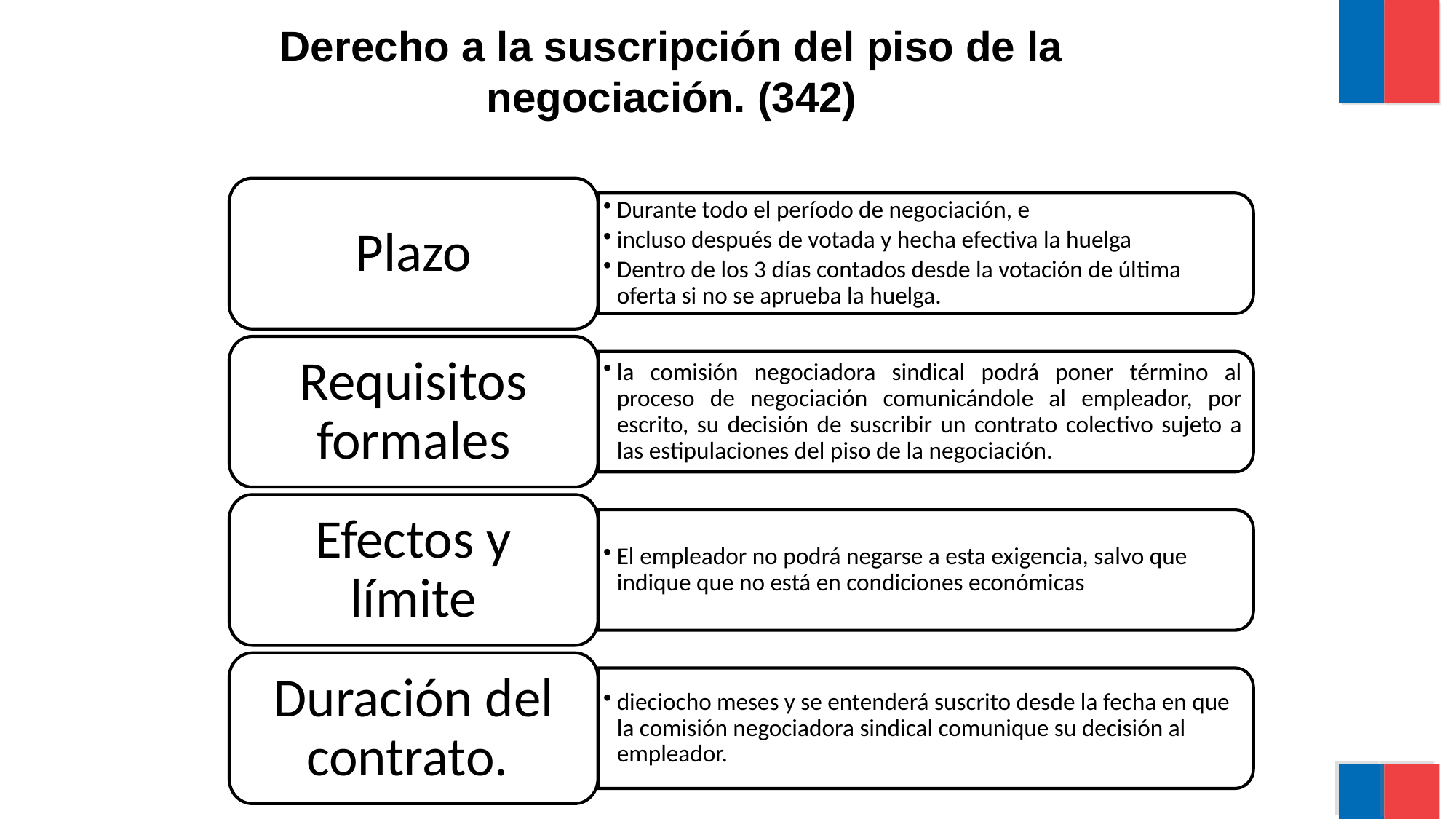

Derecho a la suscripción del piso de la negociación. (342)
Plazo
Durante todo el período de negociación, e
incluso después de votada y hecha efectiva la huelga
Dentro de los 3 días contados desde la votación de última oferta si no se aprueba la huelga.
Requisitos formales
la comisión negociadora sindical podrá poner término al proceso de negociación comunicándole al empleador, por escrito, su decisión de suscribir un contrato colectivo sujeto a las estipulaciones del piso de la negociación.
Efectos y límite
El empleador no podrá negarse a esta exigencia, salvo que indique que no está en condiciones económicas
Duración del contrato.
dieciocho meses y se entenderá suscrito desde la fecha en que la comisión negociadora sindical comunique su decisión al empleador.